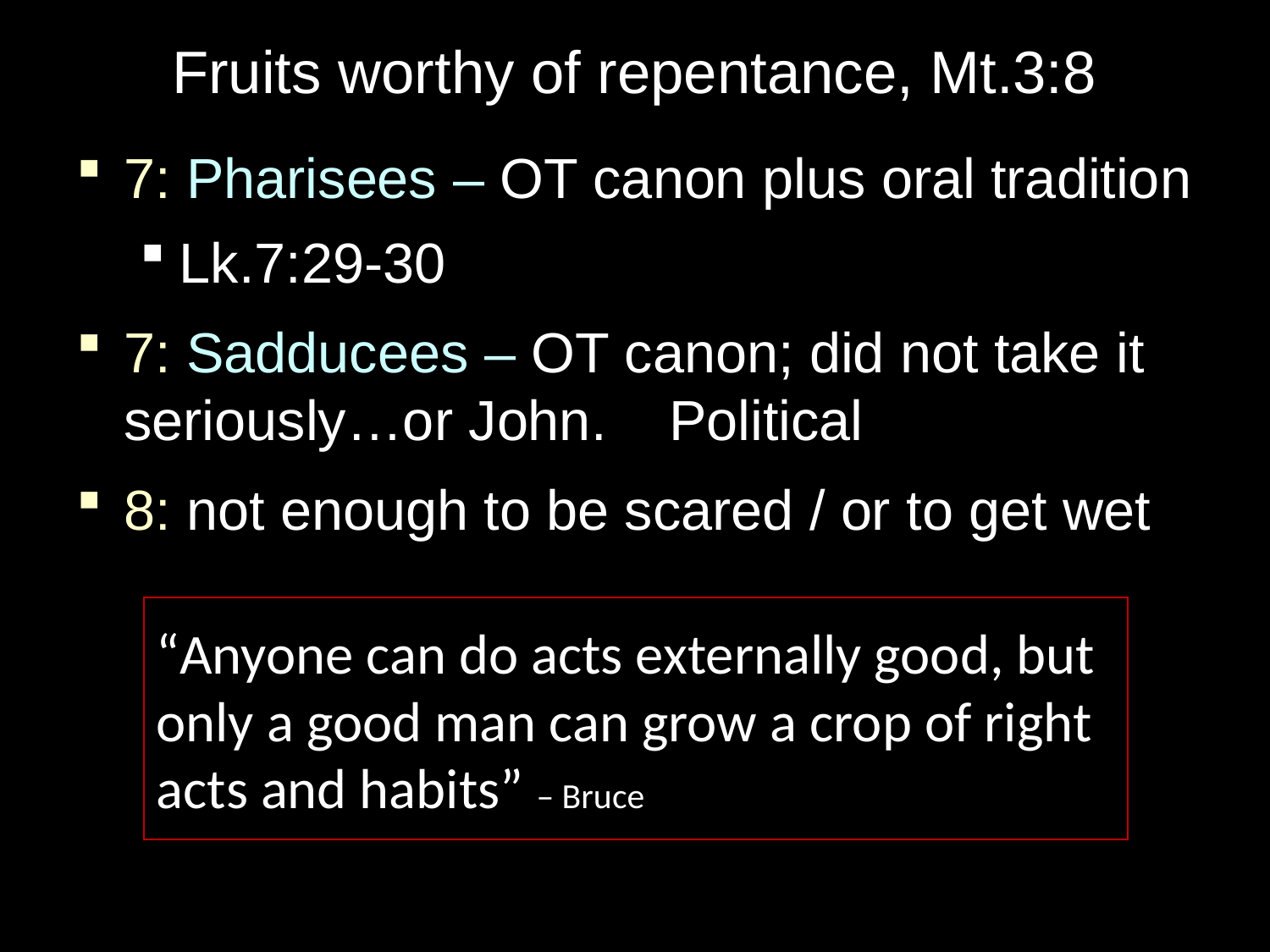

# Fruits worthy of repentance, Mt.3:8
7: Pharisees – OT canon plus oral tradition
Lk.7:29-30
7: Sadducees – OT canon; did not take it seriously…or John.    Political
8: not enough to be scared / or to get wet

“Anyone can do acts externally good, but only a good man can grow a crop of right
acts and habits” – Bruce